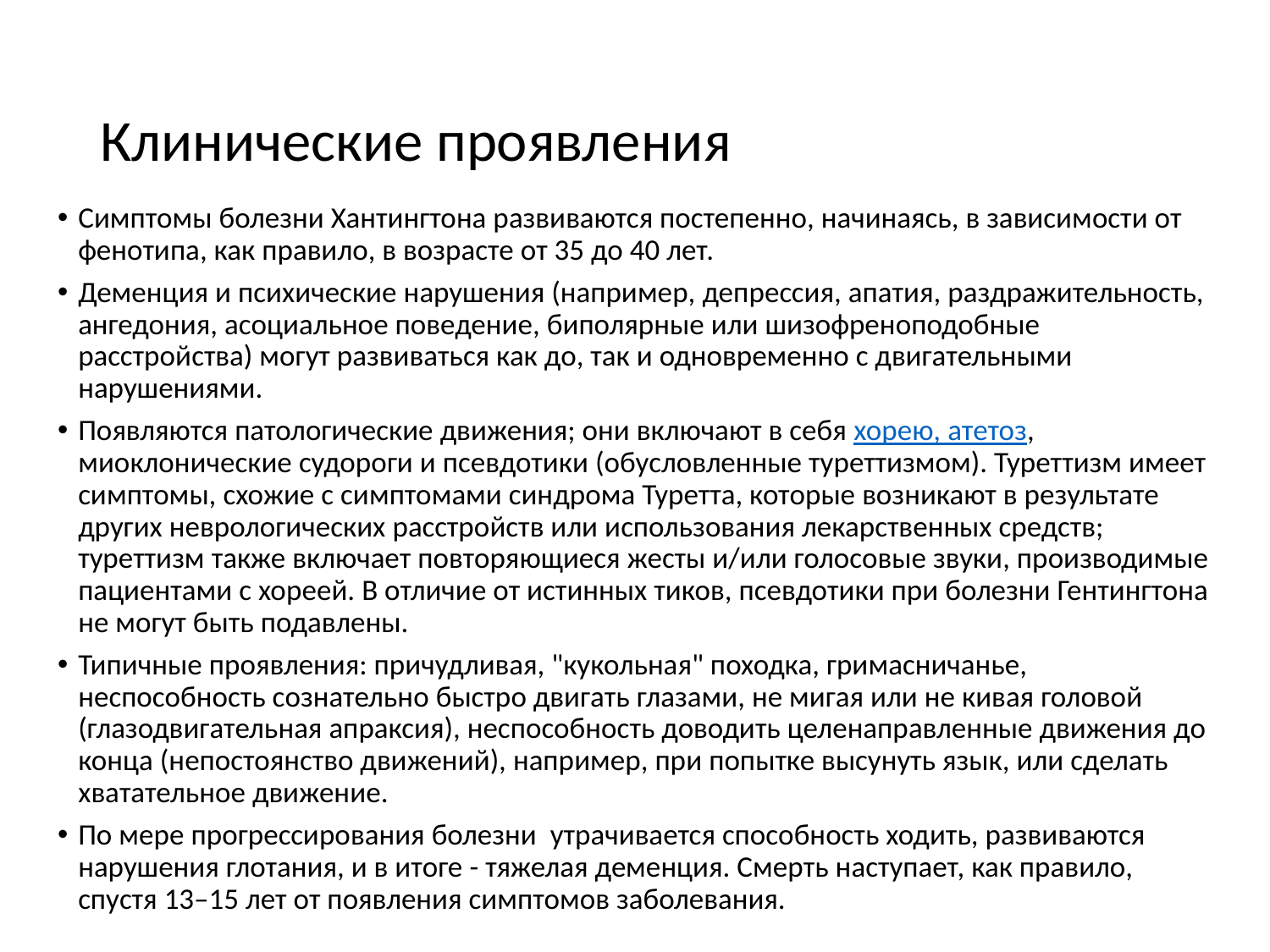

# Клинические проявления
Симптомы болезни Хантингтона развиваются постепенно, начинаясь, в зависимости от фенотипа, как правило, в возрасте от 35 до 40 лет.
Деменция и психические нарушения (например, депрессия, апатия, раздражительность, ангедония, асоциальное поведение, биполярные или шизофреноподобные расстройства) могут развиваться как до, так и одновременно с двигательными нарушениями.
Появляются патологические движения; они включают в себя хорею, атетоз, миоклонические судороги и псевдотики (обусловленные туреттизмом). Туреттизм имеет симптомы, схожие с симптомами синдрома Туретта, которые возникают в результате других неврологических расстройств или использования лекарственных средств; туреттизм также включает повторяющиеся жесты и/или голосовые звуки, производимые пациентами с хореей. В отличие от истинных тиков, псевдотики при болезни Гентингтона не могут быть подавлены.
Типичные проявления: причудливая, "кукольная" походка, гримасничанье, неспособность сознательно быстро двигать глазами, не мигая или не кивая головой (глазодвигательная апраксия), неспособность доводить целенаправленные движения до конца (непостоянство движений), например, при попытке высунуть язык, или сделать хватательное движение.
По мере прогрессирования болезни  утрачивается способность ходить, развиваются нарушения глотания, и в итоге - тяжелая деменция. Смерть наступает, как правило, спустя 13–15 лет от появления симптомов заболевания.